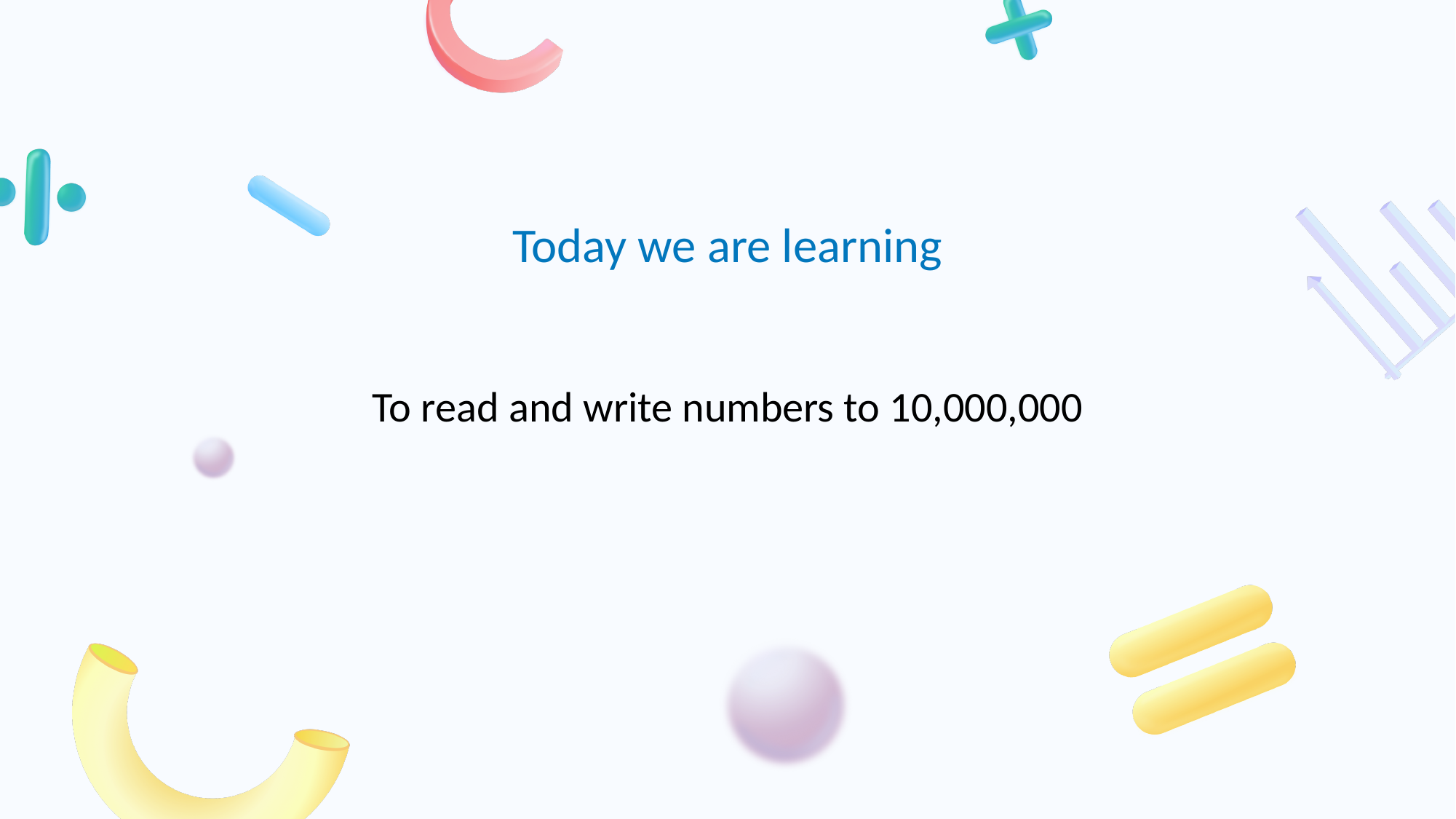

# To read and write numbers to 10,000,000